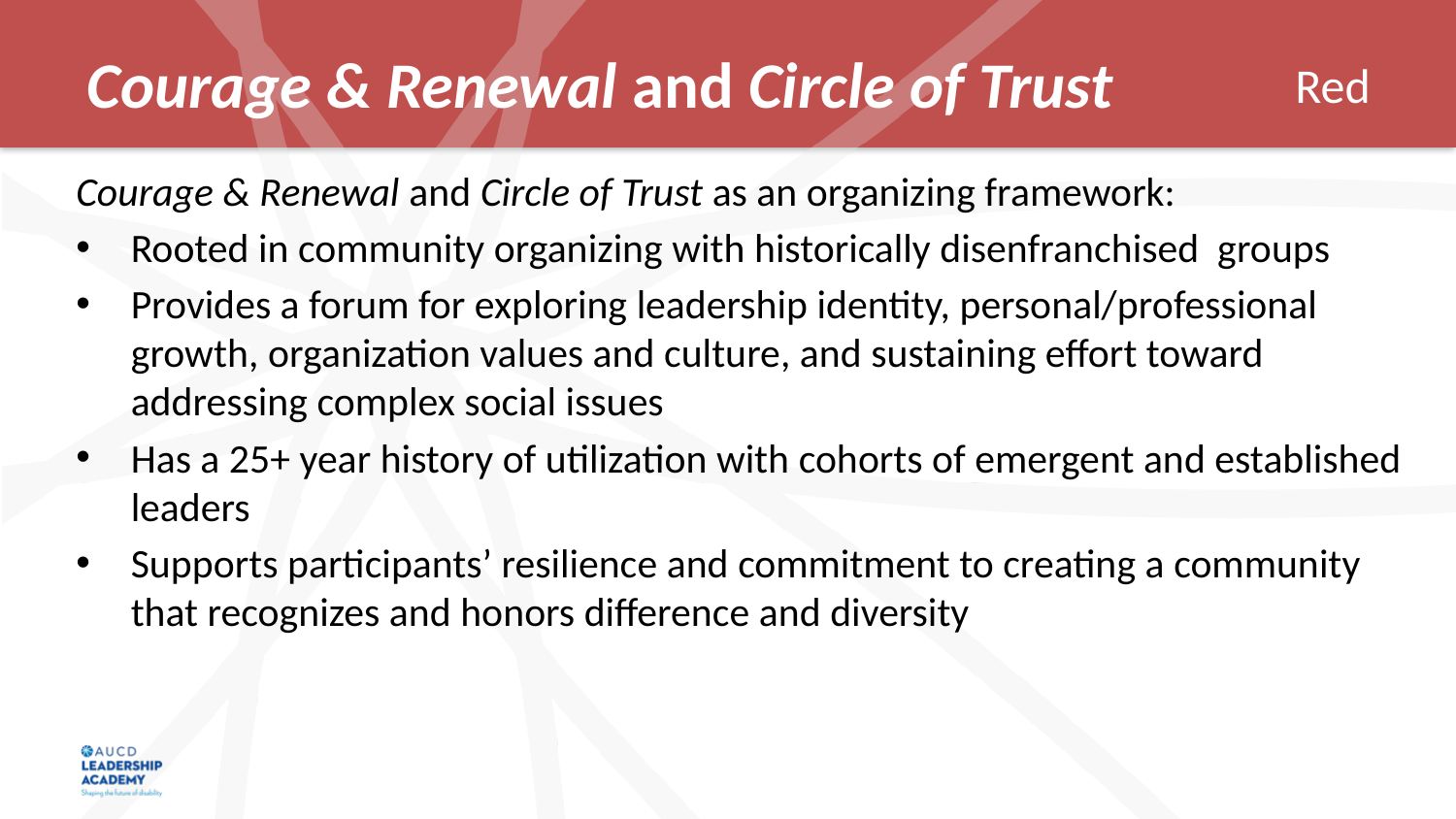

# Courage & Renewal and Circle of Trust
Courage & Renewal and Circle of Trust as an organizing framework:
Rooted in community organizing with historically disenfranchised  groups
Provides a forum for exploring leadership identity, personal/professional growth, organization values and culture, and sustaining effort toward addressing complex social issues
Has a 25+ year history of utilization with cohorts of emergent and established leaders
Supports participants’ resilience and commitment to creating a community that recognizes and honors difference and diversity